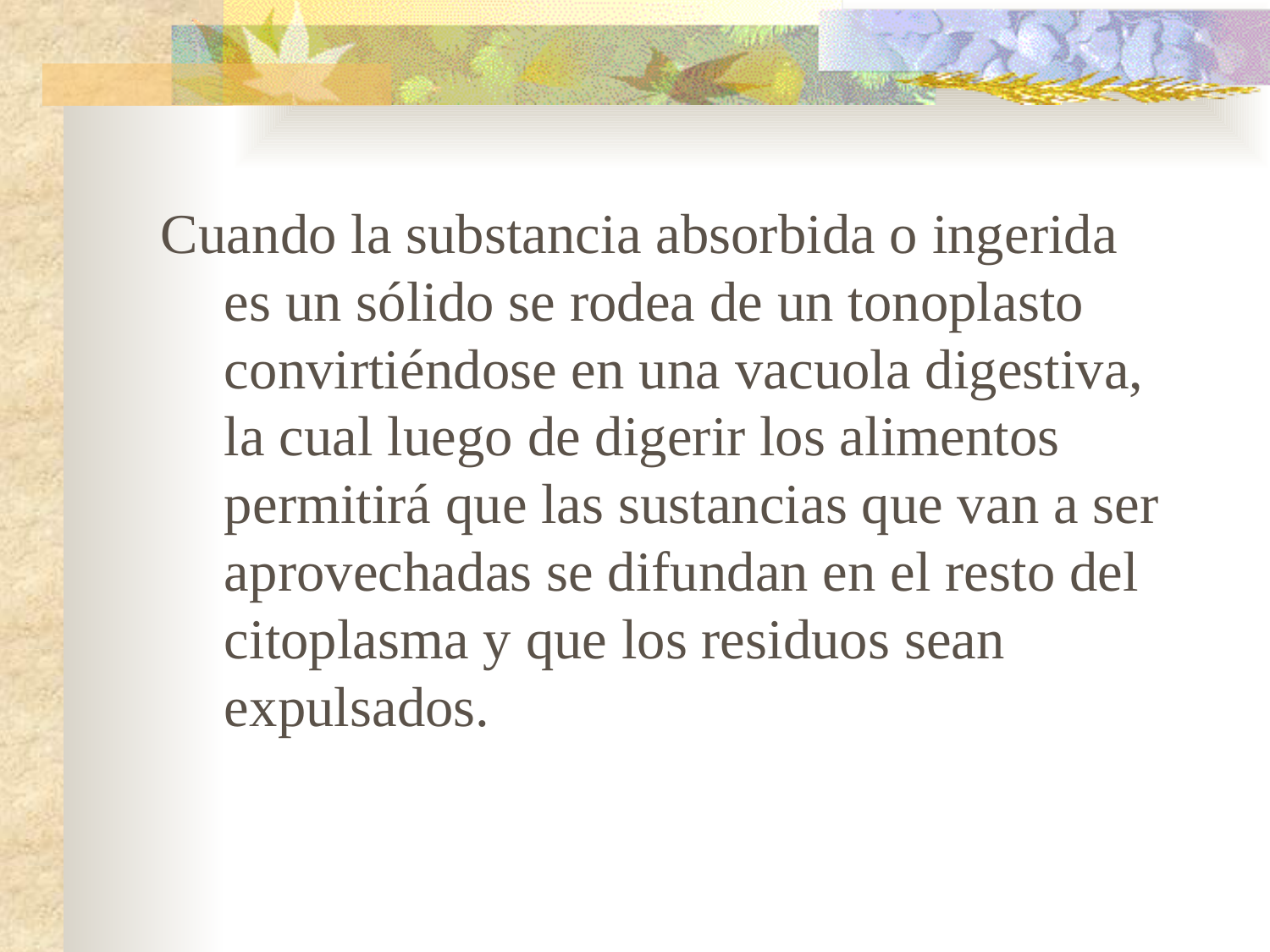

Cuando la substancia absorbida o ingerida es un sólido se rodea de un tonoplasto convirtiéndose en una vacuola digestiva, la cual luego de digerir los alimentos permitirá que las sustancias que van a ser aprovechadas se difundan en el resto del citoplasma y que los residuos sean expulsados.